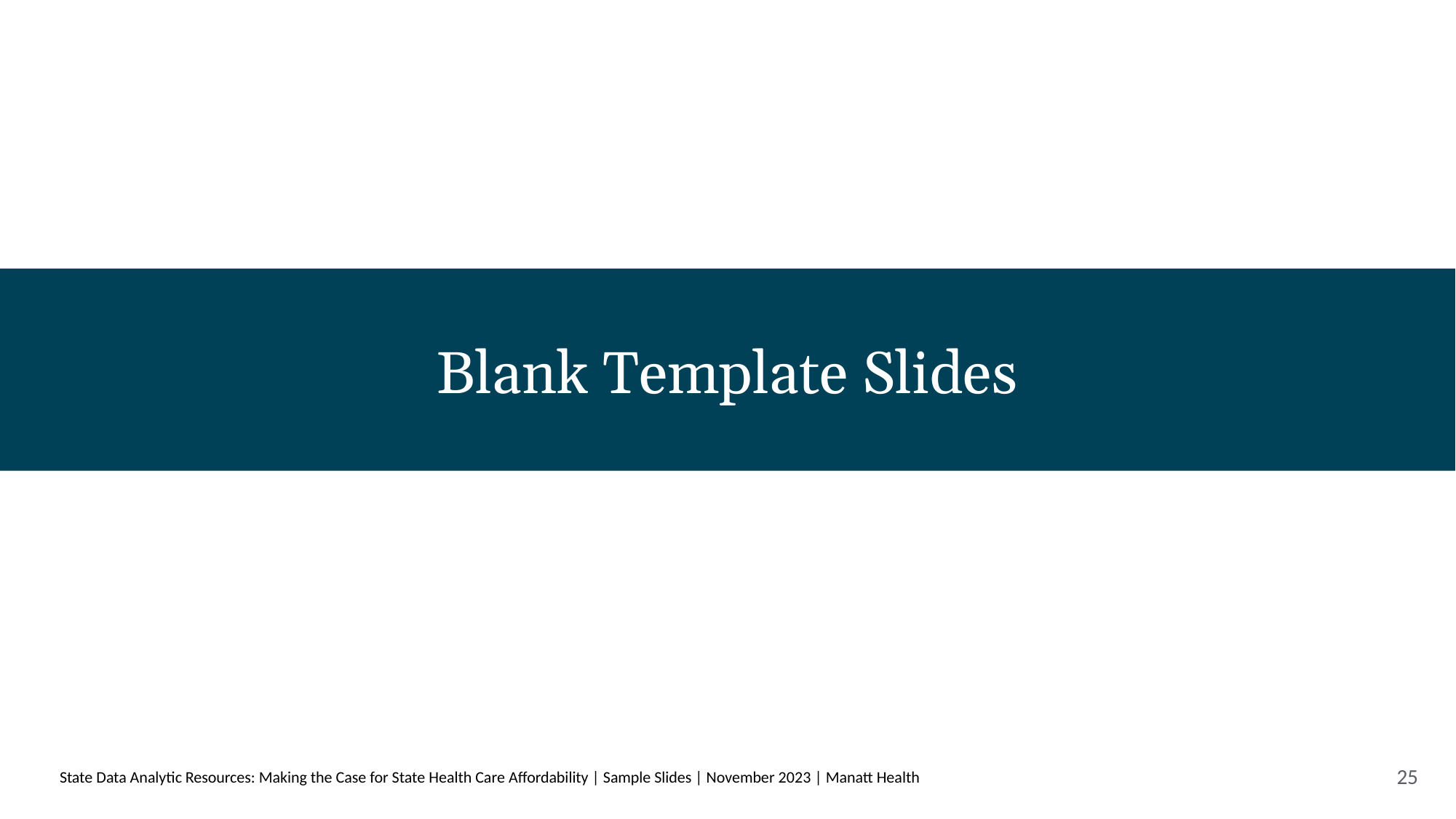

# Blank Template Slides
State Data Analytic Resources: Making the Case for State Health Care Affordability | Sample Slides | November 2023 | Manatt Health